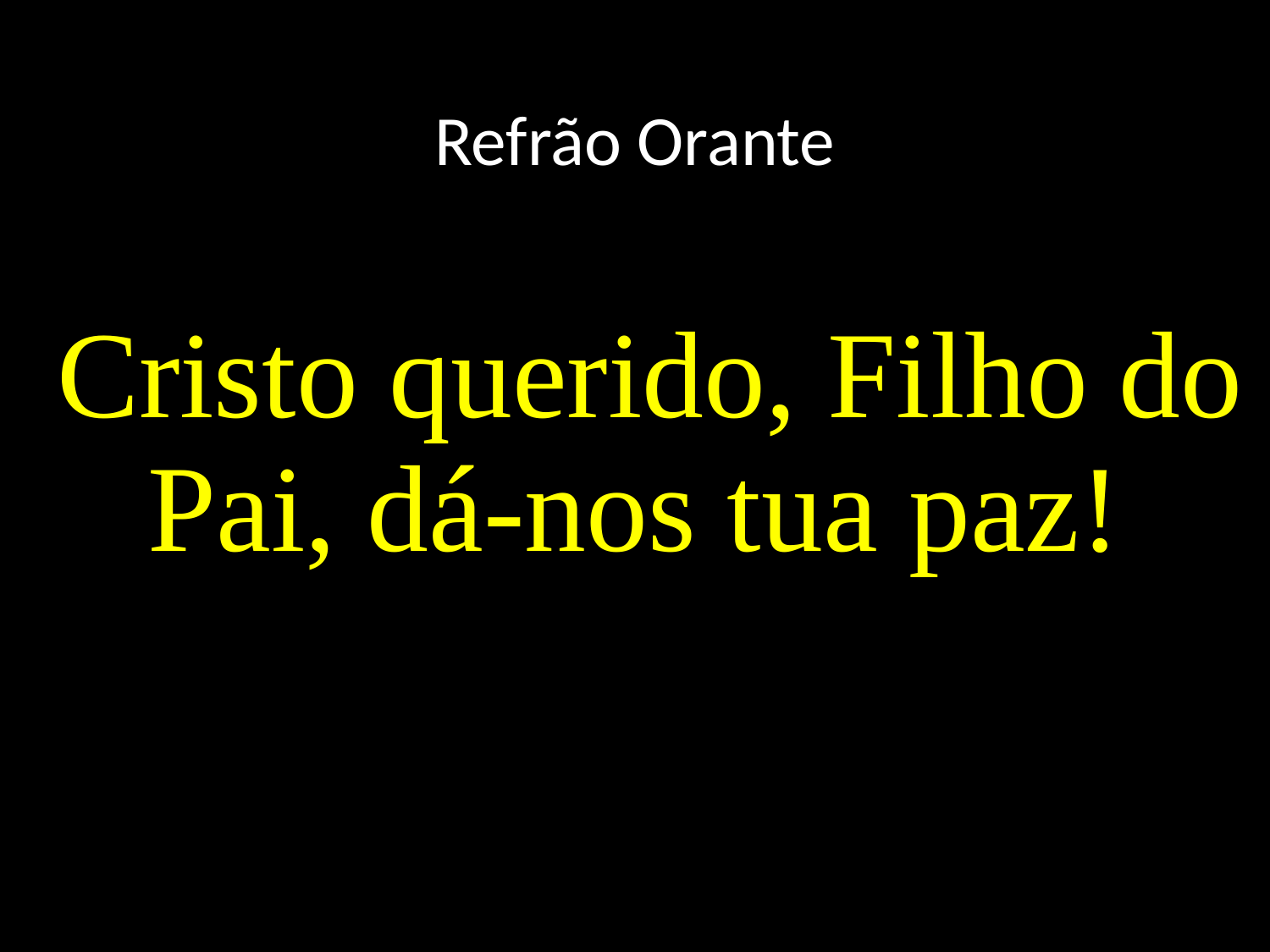

# Refrão Orante
 Cristo querido, Filho do Pai, dá-nos tua paz!